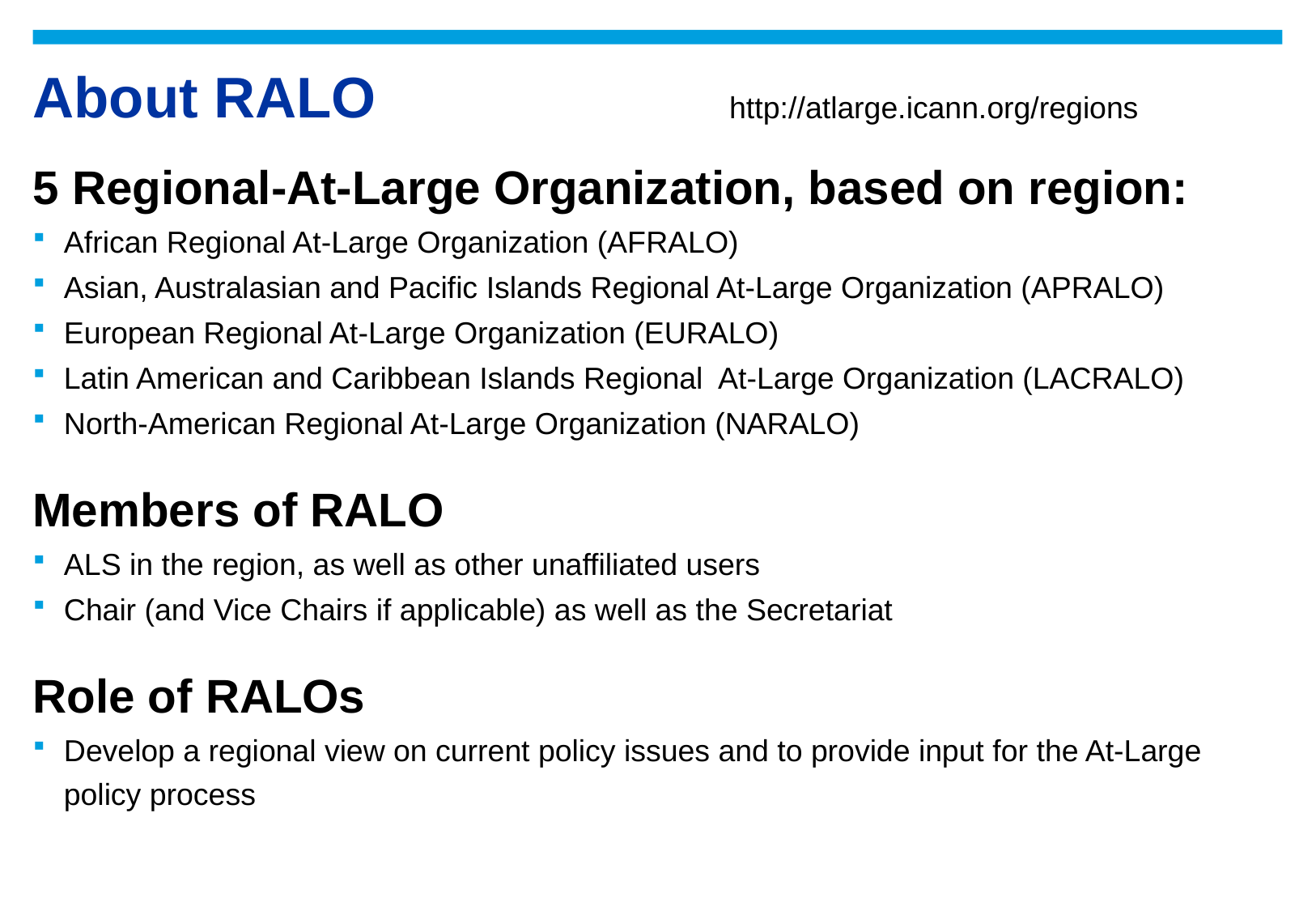

# About RALO
http://atlarge.icann.org/regions
5 Regional-At-Large Organization, based on region:
African Regional At-Large Organization (AFRALO)
Asian, Australasian and Pacific Islands Regional At-Large Organization (APRALO)
European Regional At-Large Organization (EURALO)
Latin American and Caribbean Islands Regional  At-Large Organization (LACRALO)
North-American Regional At-Large Organization (NARALO)

Members of RALO
ALS in the region, as well as other unaffiliated users
Chair (and Vice Chairs if applicable) as well as the Secretariat

Role of RALOs
Develop a regional view on current policy issues and to provide input for the At-Large policy process